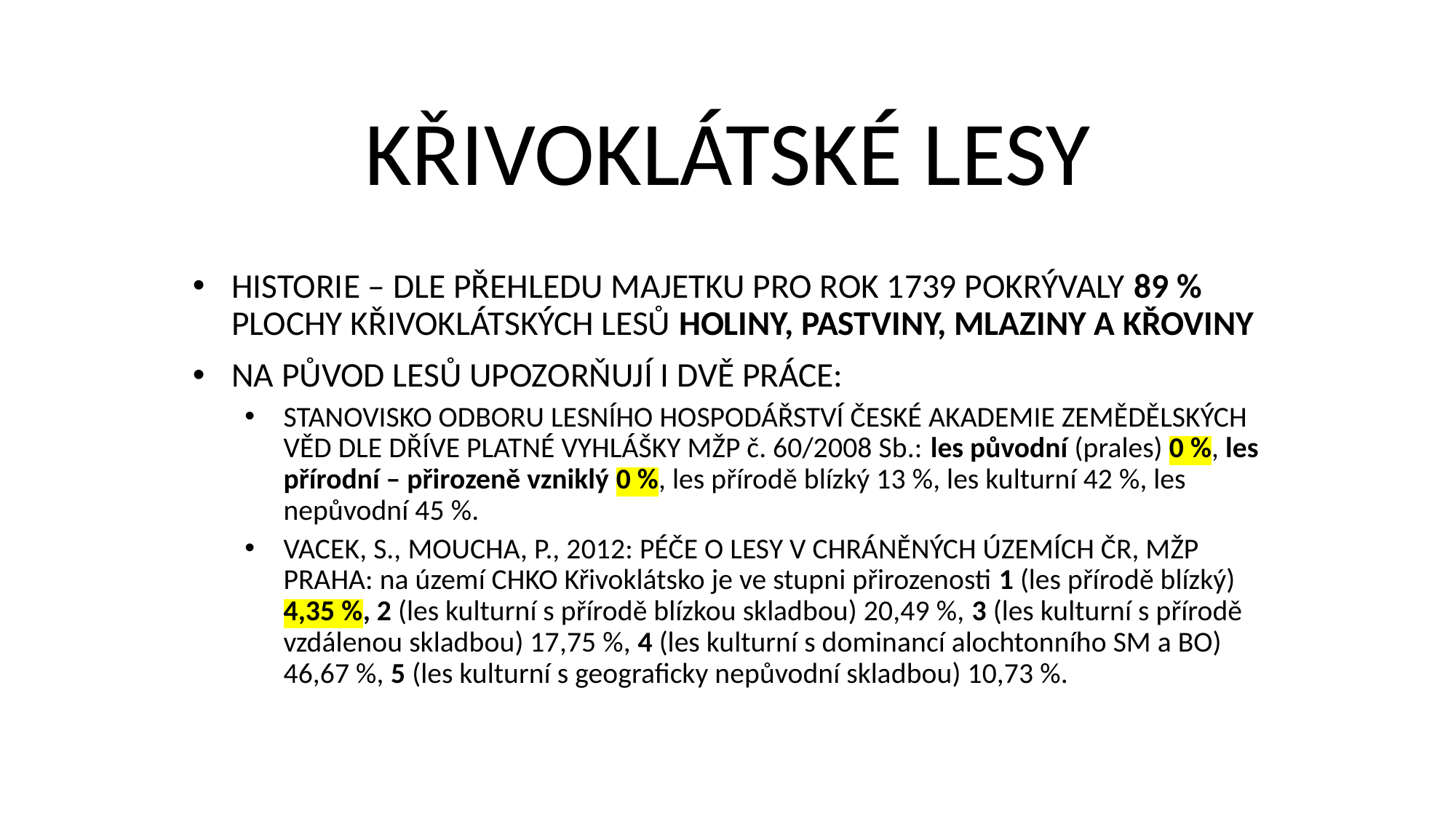

# KŘIVOKLÁTSKÉ LESY
HISTORIE – DLE PŘEHLEDU MAJETKU PRO ROK 1739 POKRÝVALY 89 % PLOCHY KŘIVOKLÁTSKÝCH LESŮ HOLINY, PASTVINY, MLAZINY A KŘOVINY
NA PŮVOD LESŮ UPOZORŇUJÍ I DVĚ PRÁCE:
STANOVISKO ODBORU LESNÍHO HOSPODÁŘSTVÍ ČESKÉ AKADEMIE ZEMĚDĚLSKÝCH VĚD DLE DŘÍVE PLATNÉ VYHLÁŠKY MŽP č. 60/2008 Sb.: les původní (prales) 0 %, les přírodní – přirozeně vzniklý 0 %, les přírodě blízký 13 %, les kulturní 42 %, les nepůvodní 45 %.
VACEK, S., MOUCHA, P., 2012: PÉČE O LESY V CHRÁNĚNÝCH ÚZEMÍCH ČR, MŽP PRAHA: na území CHKO Křivoklátsko je ve stupni přirozenosti 1 (les přírodě blízký) 4,35 %, 2 (les kulturní s přírodě blízkou skladbou) 20,49 %, 3 (les kulturní s přírodě vzdálenou skladbou) 17,75 %, 4 (les kulturní s dominancí alochtonního SM a BO) 46,67 %, 5 (les kulturní s geograficky nepůvodní skladbou) 10,73 %.